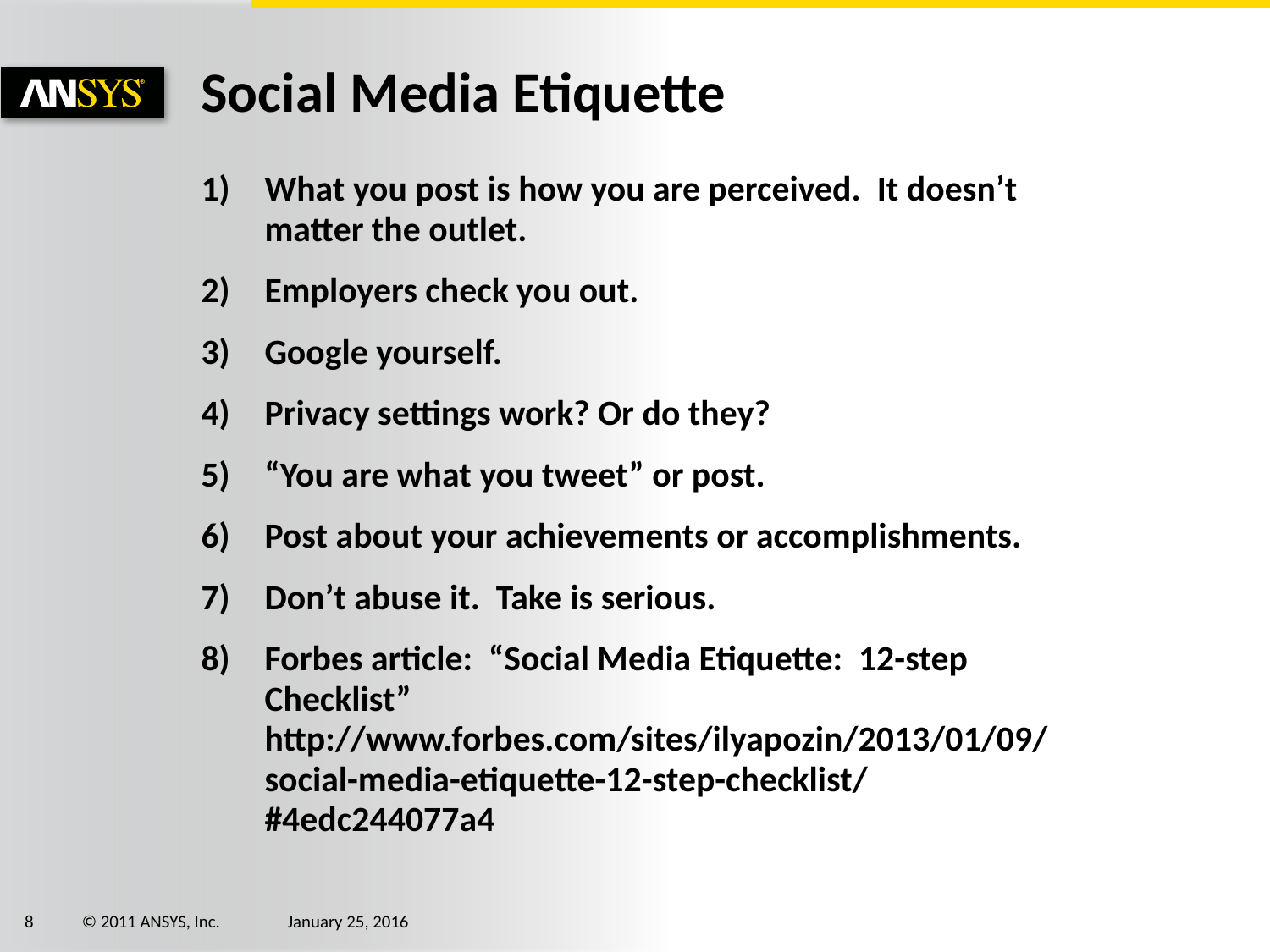

# Social Media Etiquette
What you post is how you are perceived.  It doesn’t matter the outlet.
Employers check you out.
Google yourself.
Privacy settings work? Or do they?
“You are what you tweet” or post.
Post about your achievements or accomplishments.
Don’t abuse it.  Take is serious.
Forbes article:  “Social Media Etiquette:  12-step Checklist” http://www.forbes.com/sites/ilyapozin/2013/01/09/social-media-etiquette-12-step-checklist/#4edc244077a4